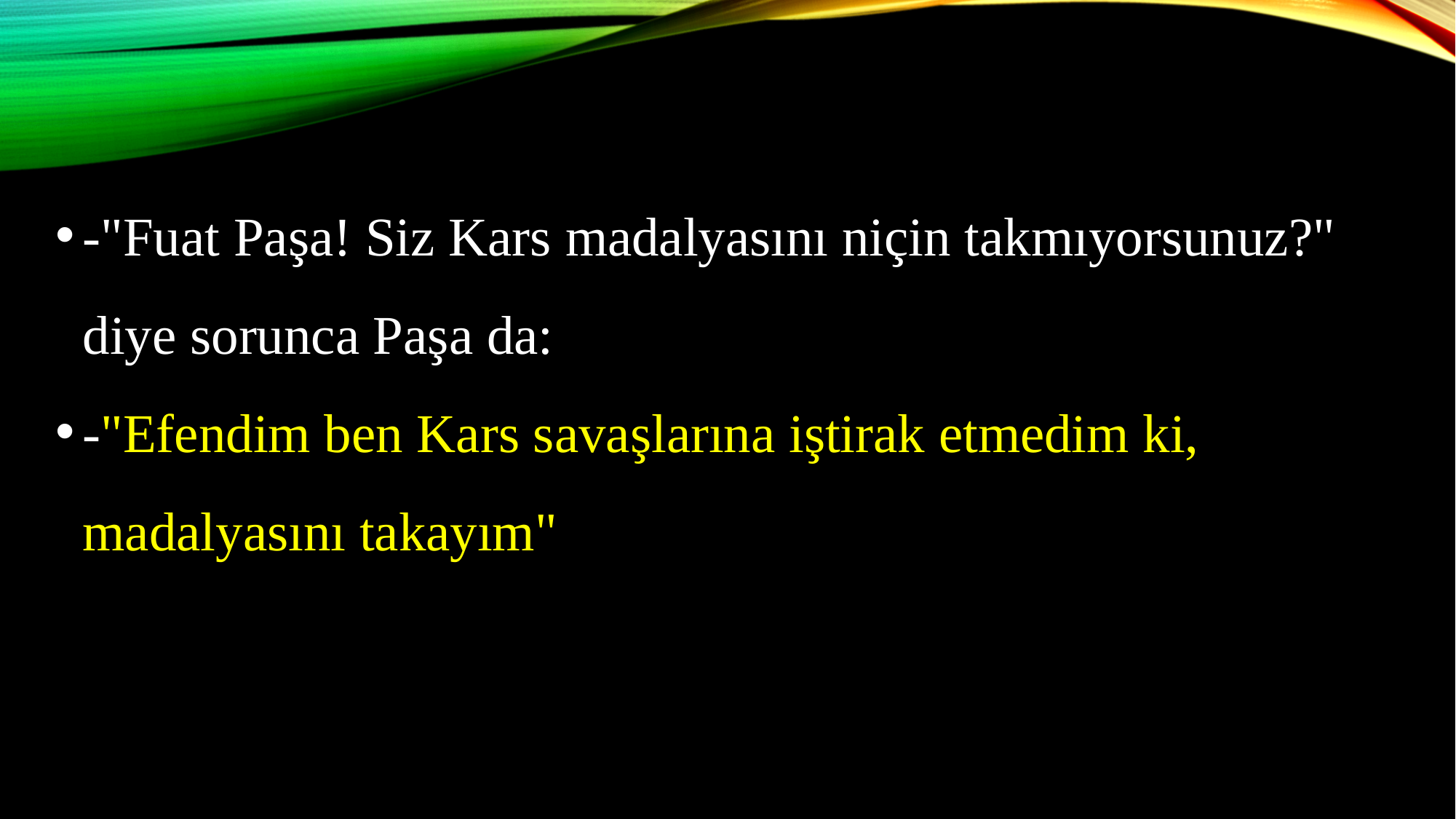

-"Fuat Paşa! Siz Kars madalyasını niçin takmıyorsunuz?" diye sorunca Paşa da:
-"Efendim ben Kars savaşlarına iştirak etmedim ki, madalyasını takayım"